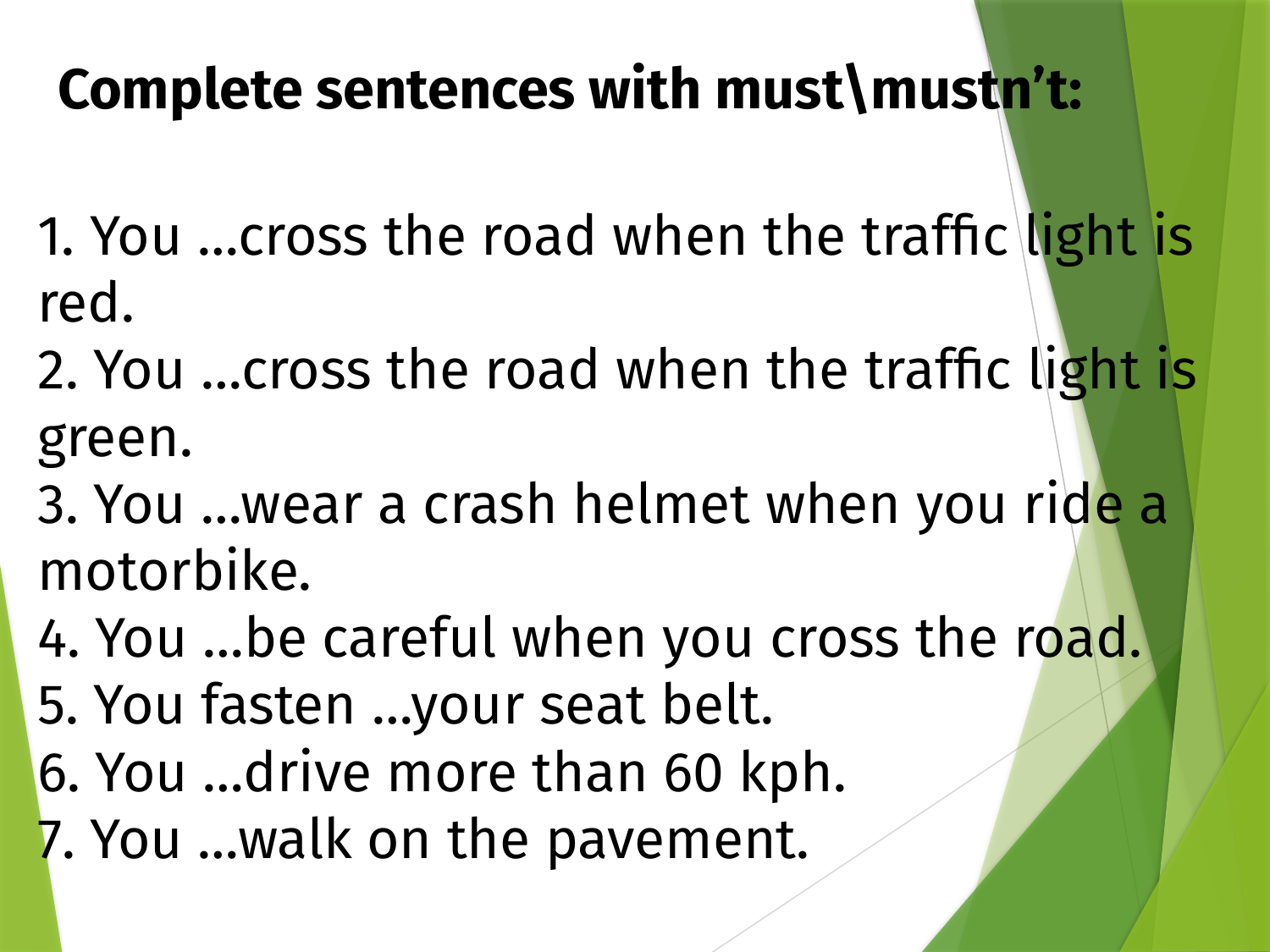

Complete sentences with must\mustn’t:
# 1. You …cross the road when the traffic light is red. 2. You …cross the road when the traffic light is green. 3. You …wear a crash helmet when you ride a motorbike. 4. You …be careful when you cross the road. 5. You fasten …your seat belt. 6. You …drive more than 60 kph. 7. You …walk on the pavement.